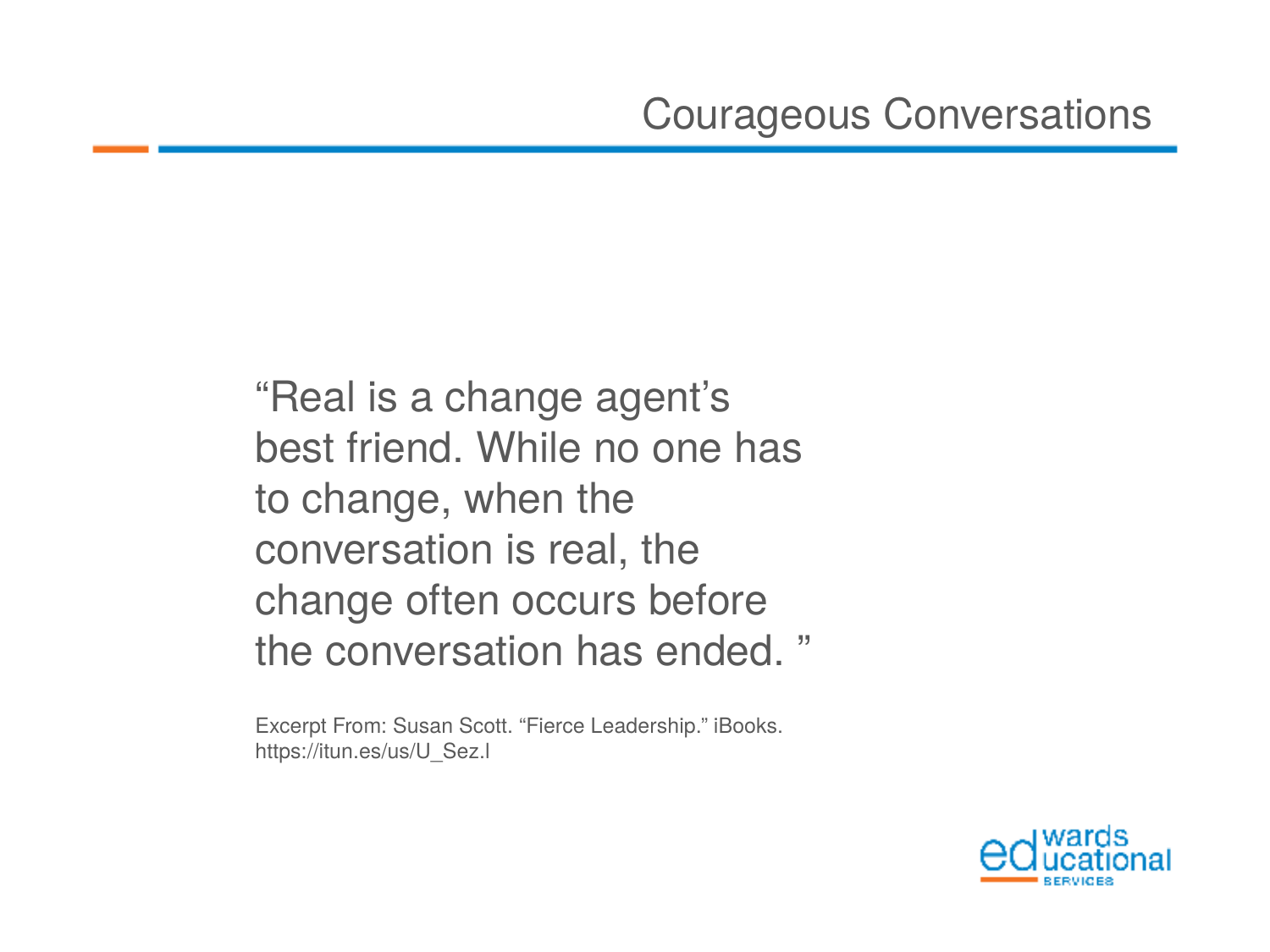

Courageous Conversations

“Real is a change agent’s best friend. While no one has to change, when the conversation is real, the change often occurs before the conversation has ended. ”

Excerpt From: Susan Scott. “Fierce Leadership.” iBooks. https://itun.es/us/U_Sez.l